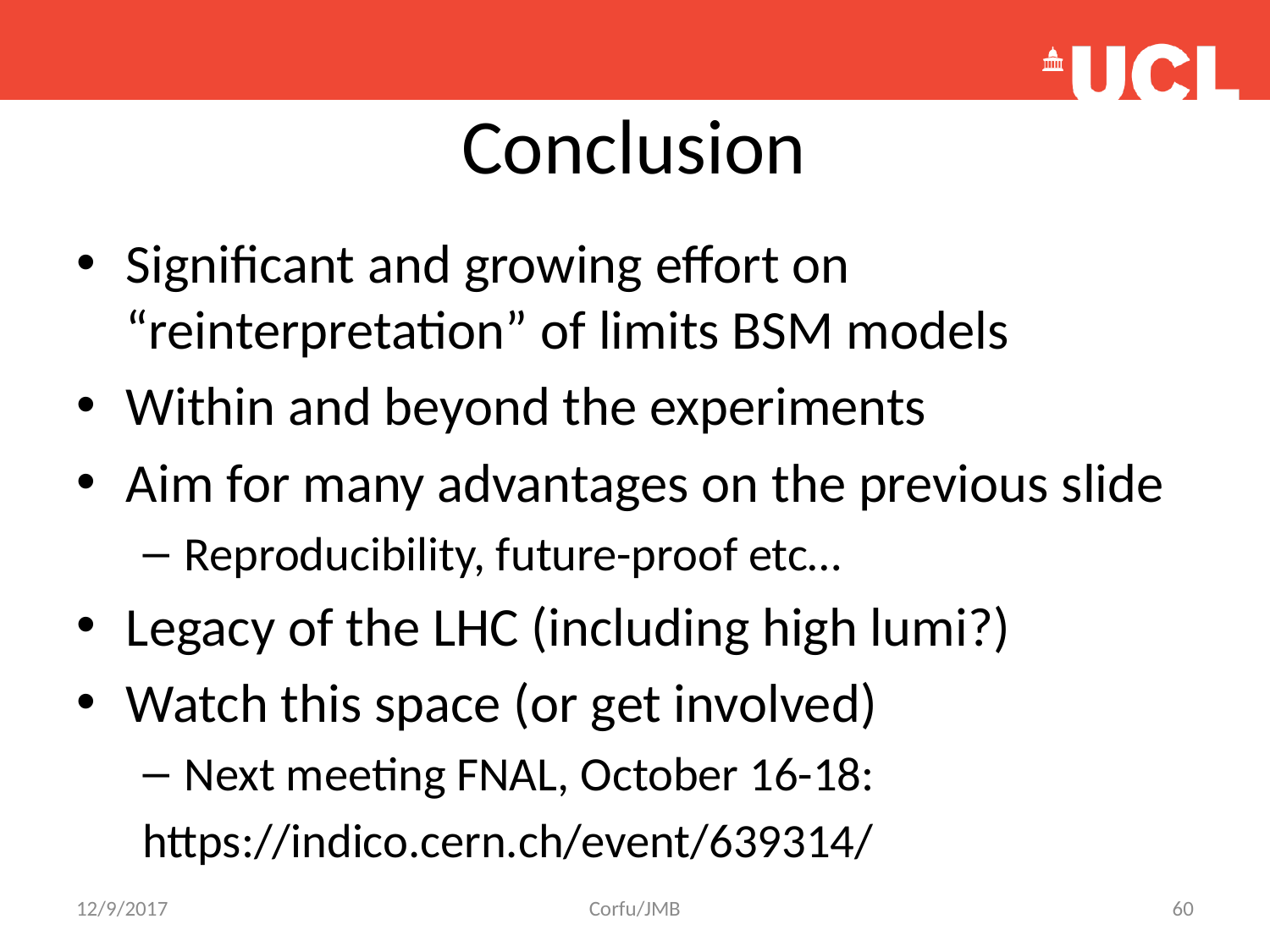

# Conclusion
Significant and growing effort on “reinterpretation” of limits BSM models
Within and beyond the experiments
Aim for many advantages on the previous slide
Reproducibility, future-proof etc…
Legacy of the LHC (including high lumi?)
Watch this space (or get involved)
Next meeting FNAL, October 16-18:
https://indico.cern.ch/event/639314/

12/9/2017
Corfu/JMB
60